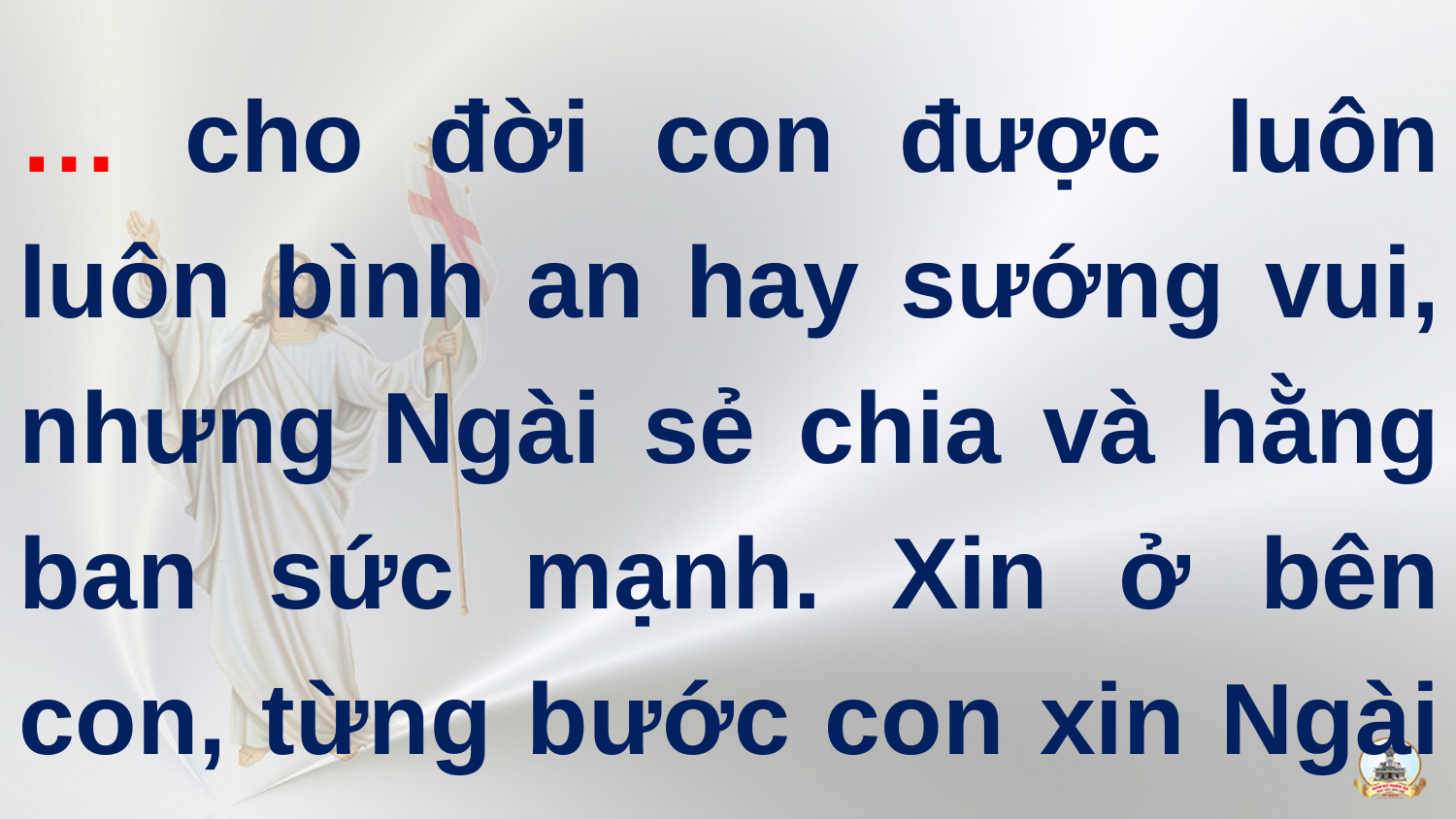

… cho đời con được luôn luôn bình an hay sướng vui, nhưng Ngài sẻ chia và hằng ban sức mạnh. Xin ở bên con, từng bước con xin Ngài đồng hành.